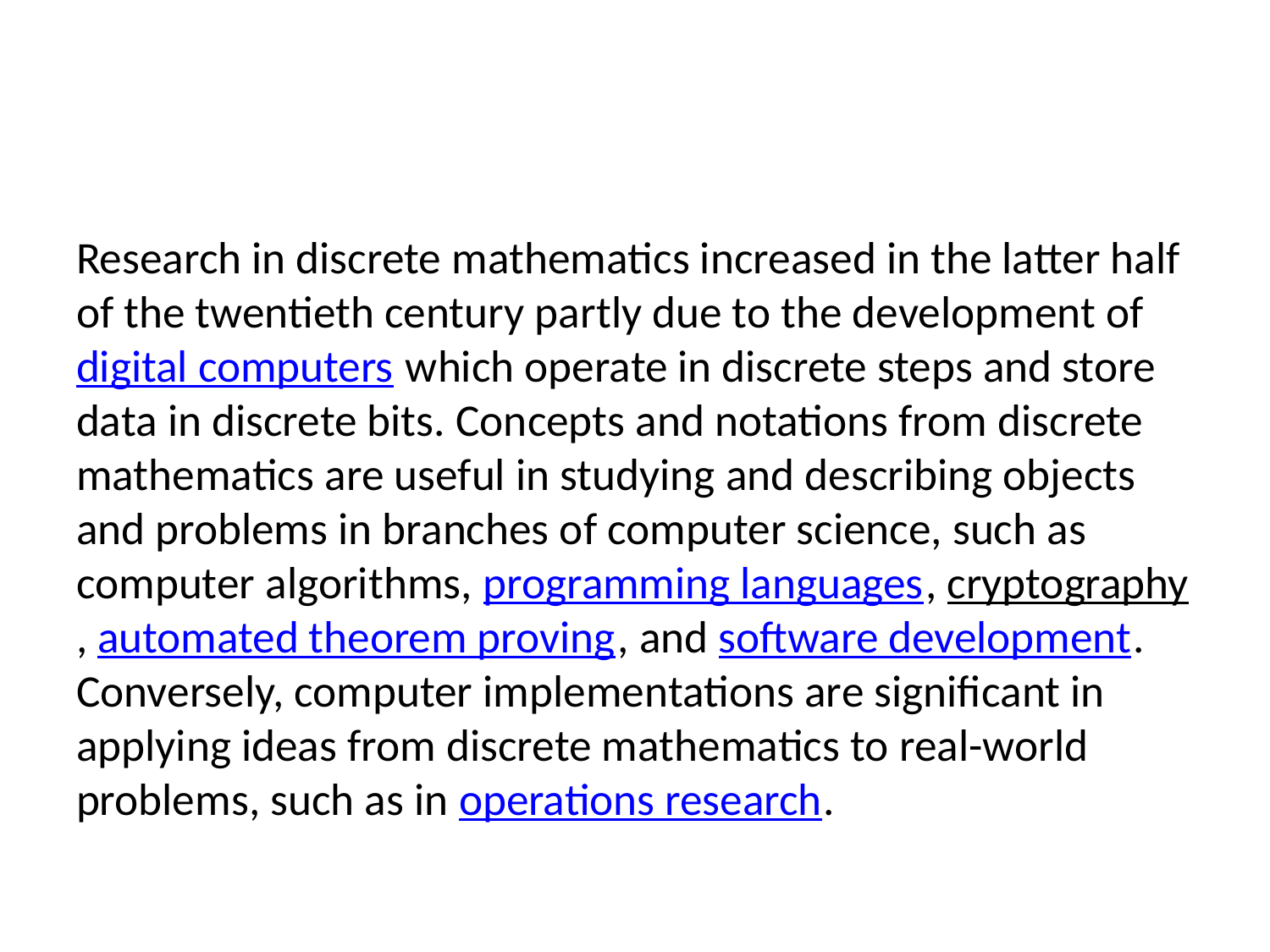

Research in discrete mathematics increased in the latter half of the twentieth century partly due to the development of digital computers which operate in discrete steps and store data in discrete bits. Concepts and notations from discrete mathematics are useful in studying and describing objects and problems in branches of computer science, such as computer algorithms, programming languages, cryptography, automated theorem proving, and software development. Conversely, computer implementations are significant in applying ideas from discrete mathematics to real-world problems, such as in operations research.